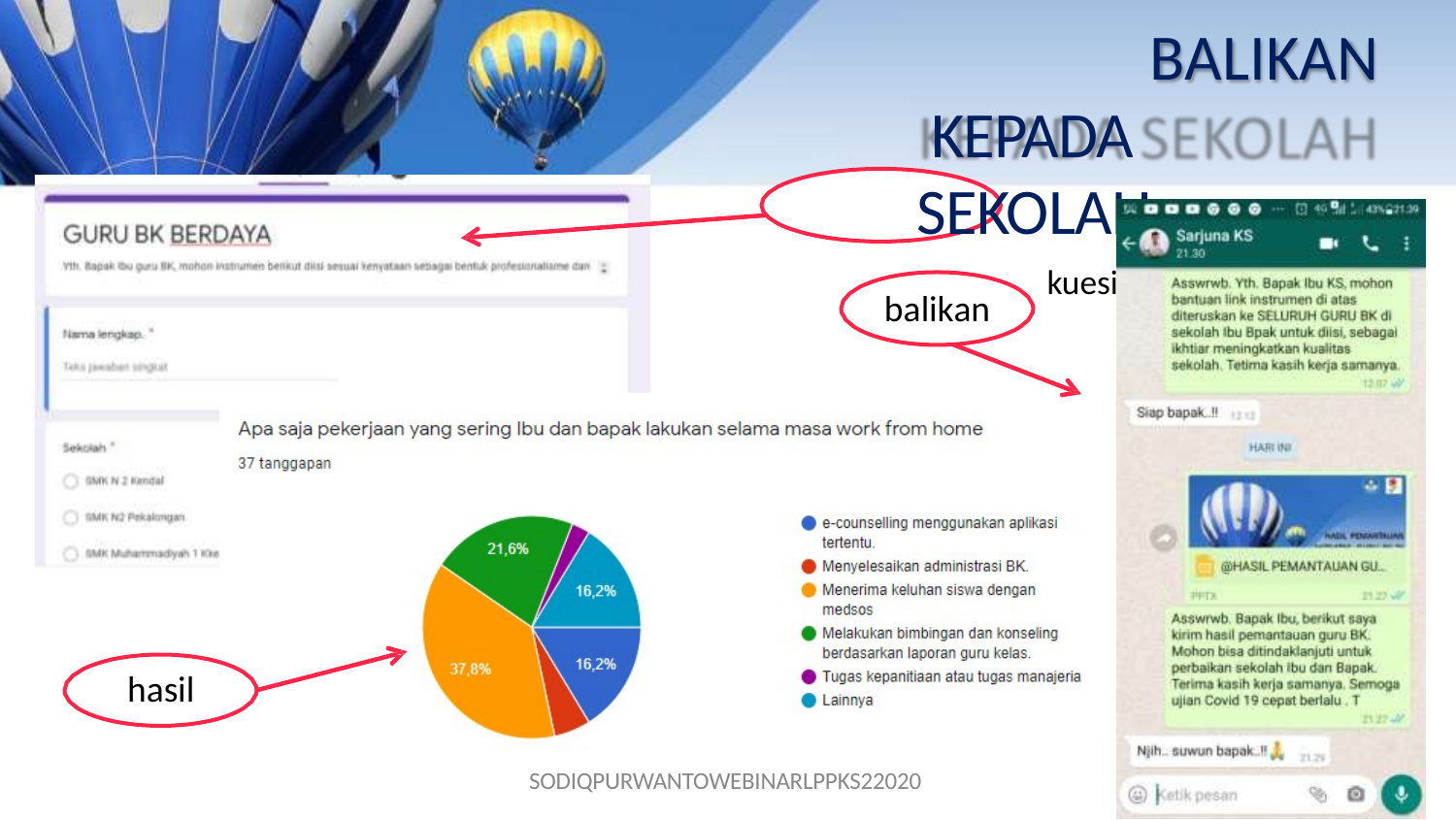

# BALIKAN  KEPADA SEKOLAH
kuesioner

balikan

hasil
SODIQPURWANTOWEBINARLPPKS22020